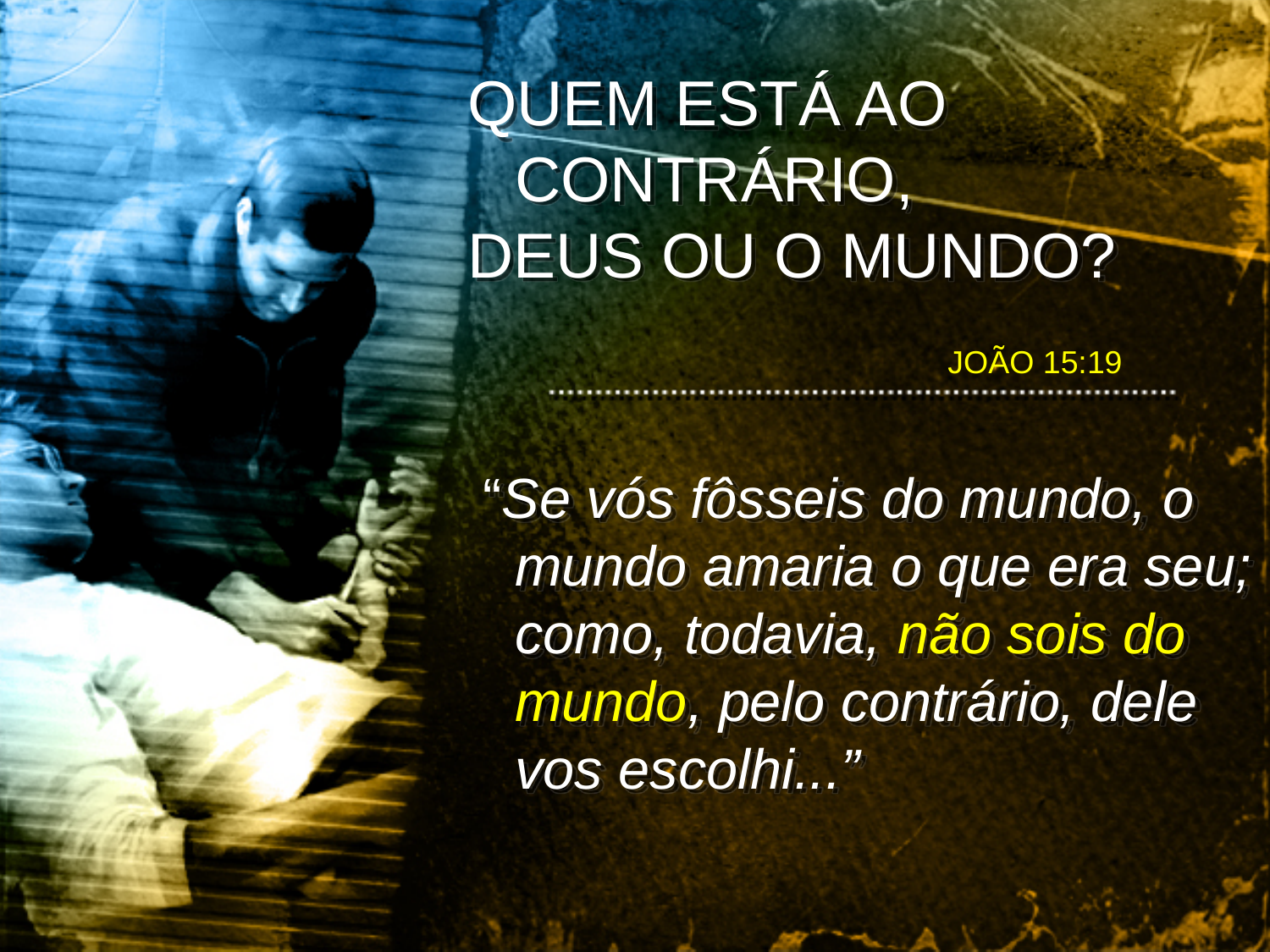

QUEM ESTÁ AO CONTRÁRIO,
DEUS OU O MUNDO?
JOÃO 15:19
 “Se vós fôsseis do mundo, o mundo amaria o que era seu; como, todavia, não sois do mundo, pelo contrário, dele vos escolhi...”